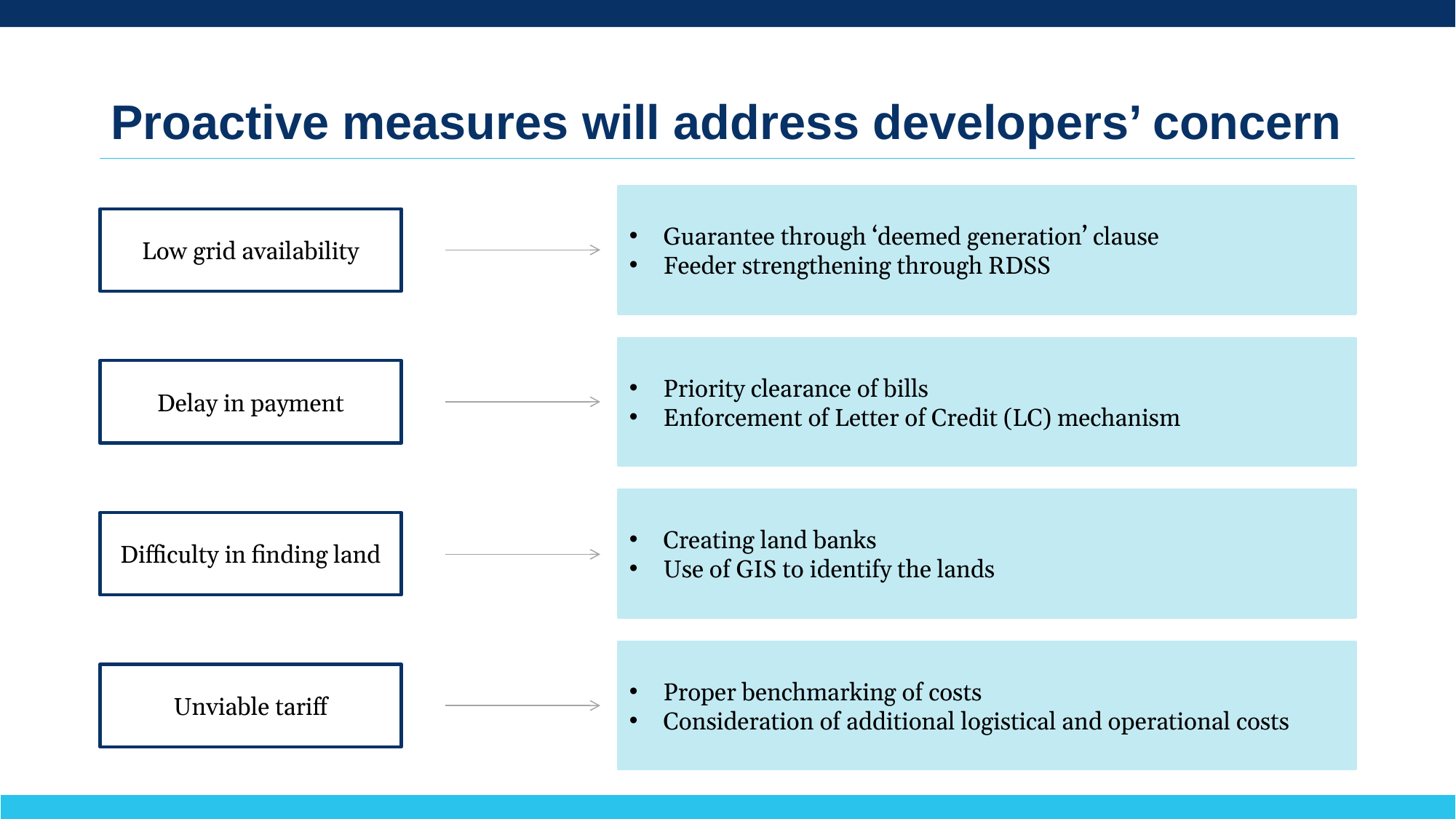

# Proactive measures will address developers’ concern
Guarantee through ‘deemed generation’ clause
Feeder strengthening through RDSS
Low grid availability
Priority clearance of bills
Enforcement of Letter of Credit (LC) mechanism
Delay in payment
Creating land banks
Use of GIS to identify the lands
Difficulty in finding land
Proper benchmarking of costs
Consideration of additional logistical and operational costs
Unviable tariff